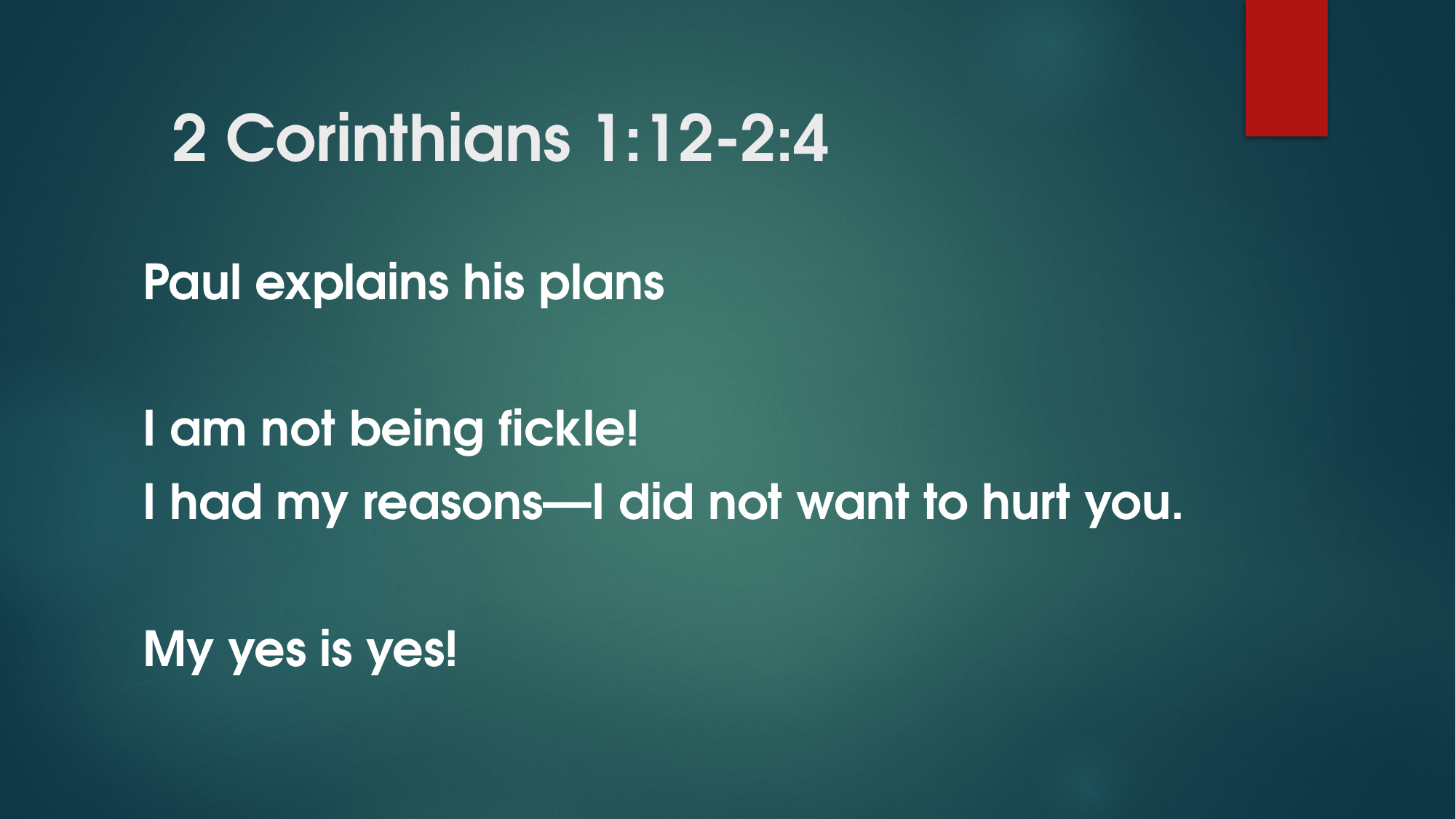

# 2 Corinthians 1:12-2:4
Paul explains his plans

I am not being fickle!
I had my reasons—I did not want to hurt you.

My yes is yes!